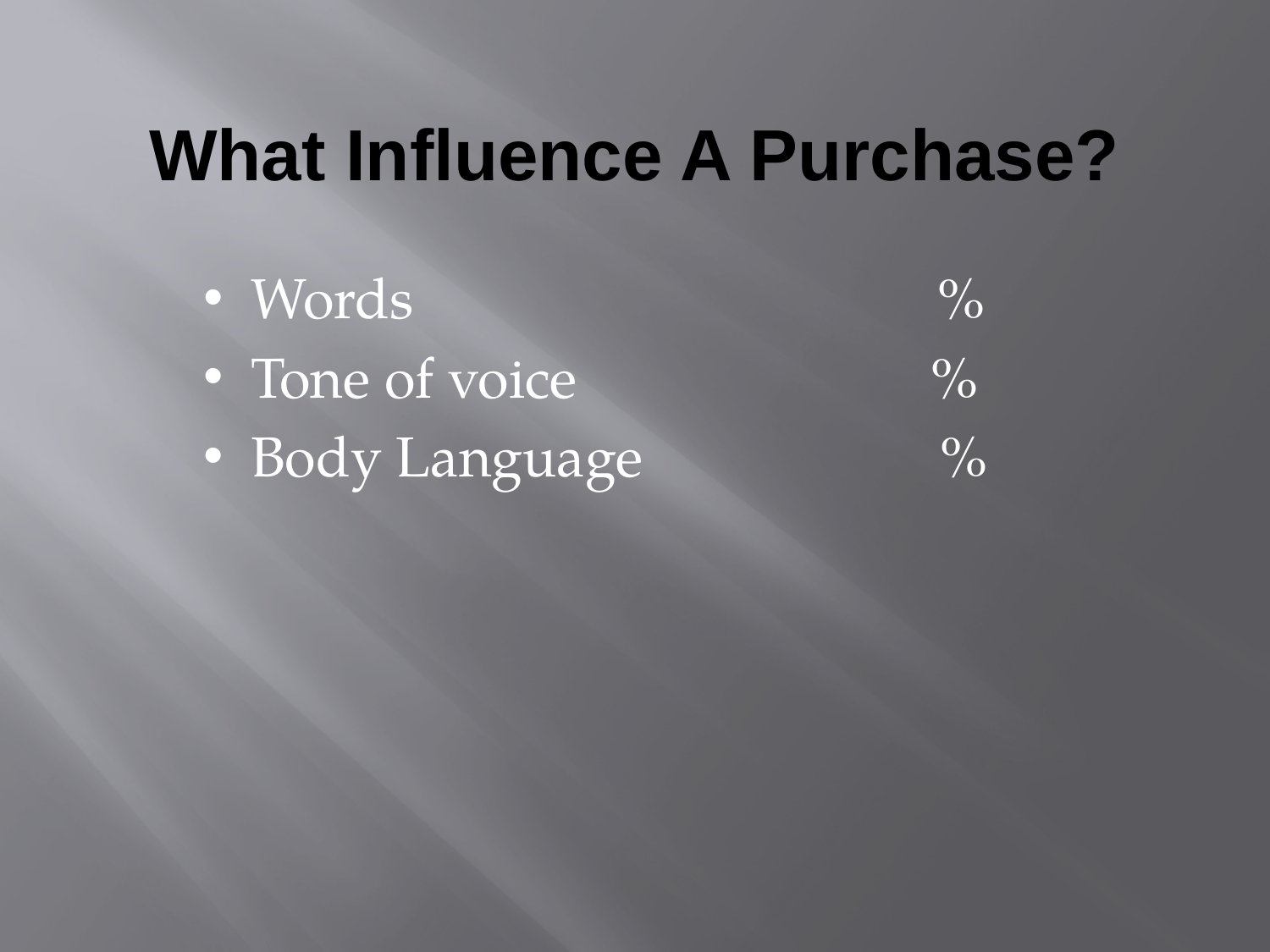

# What Influence A Purchase?
Words                                     %
Tone of voice                         %
Body Language                     %